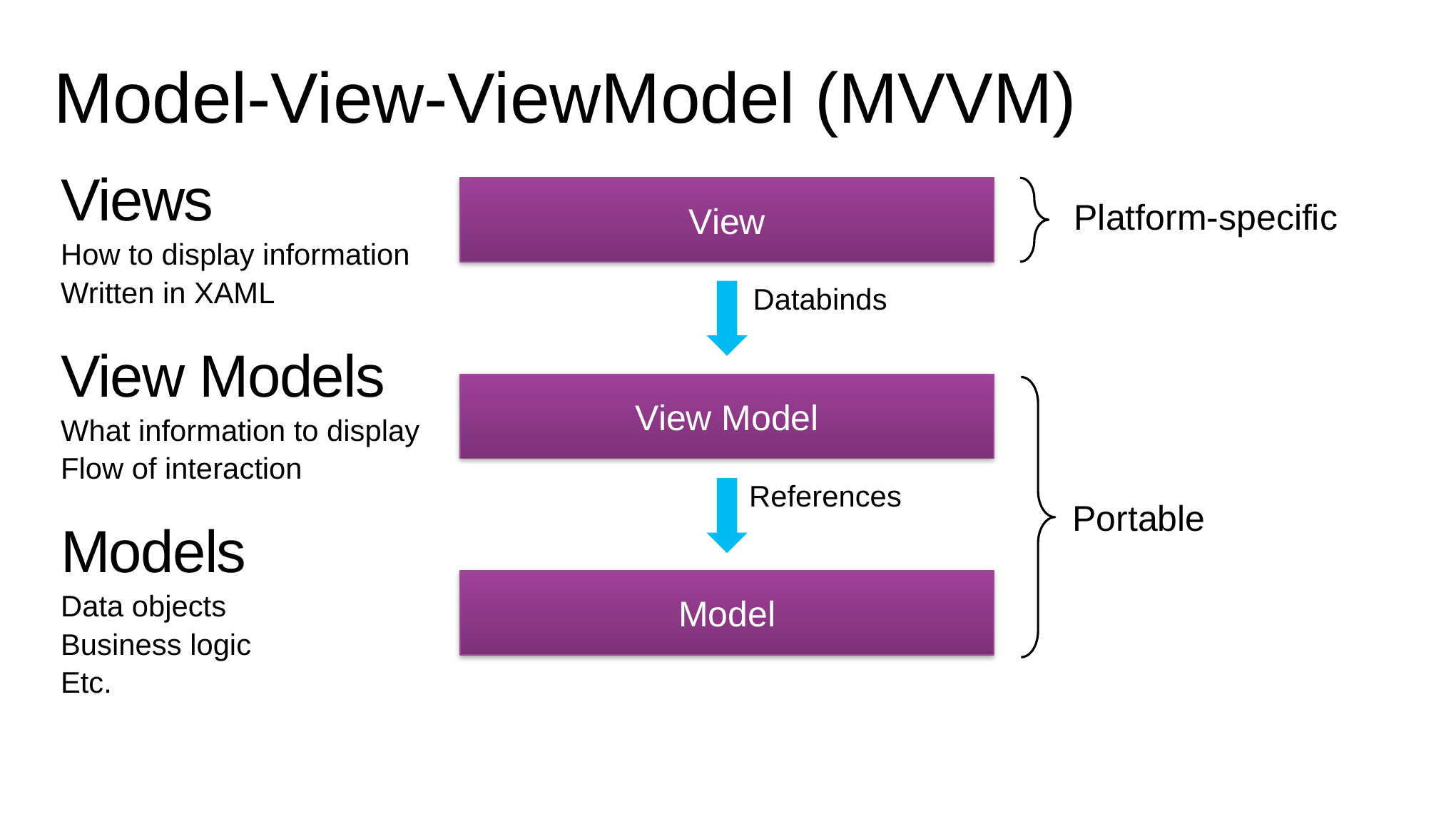

# Model-View-ViewModel (MVVM)
Views
How to display information
Written in XAML
View Models
What information to display
Flow of interaction
Models
Data objects
Business logic
Etc.

View
Platform-specific
Databinds

View Model

References

Portable
Model